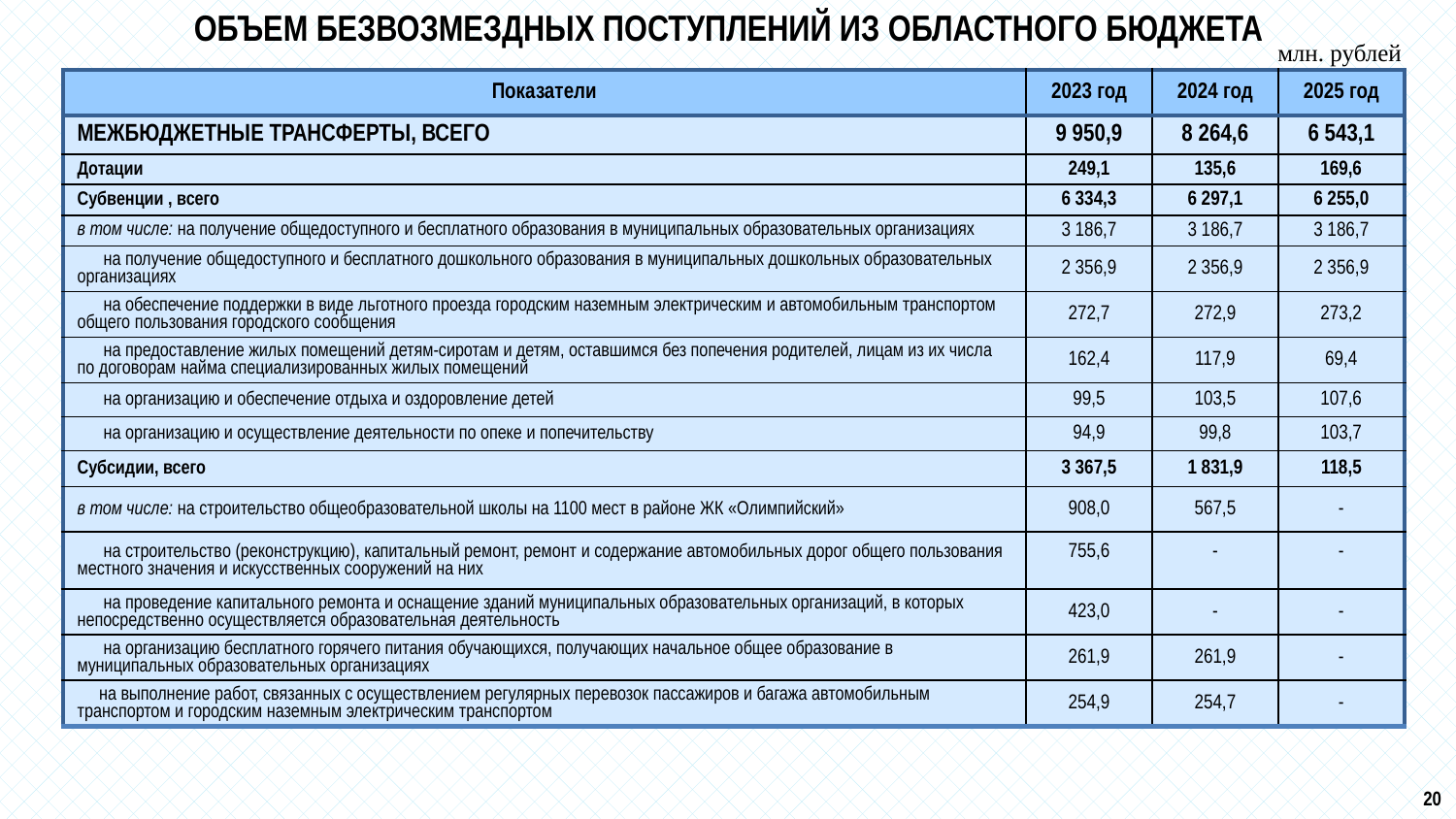

# ОБЪЕМ БЕЗВОЗМЕЗДНЫХ ПОСТУПЛЕНИЙ ИЗ ОБЛАСТНОГО БЮДЖЕТА
млн. рублей
| Показатели | 2023 год | 2024 год | 2025 год |
| --- | --- | --- | --- |
| МЕЖБЮДЖЕТНЫЕ ТРАНСФЕРТЫ, ВСЕГО | 9 950,9 | 8 264,6 | 6 543,1 |
| Дотации | 249,1 | 135,6 | 169,6 |
| Субвенции , всего | 6 334,3 | 6 297,1 | 6 255,0 |
| в том числе: на получение общедоступного и бесплатного образования в муниципальных образовательных организациях | 3 186,7 | 3 186,7 | 3 186,7 |
| на получение общедоступного и бесплатного дошкольного образования в муниципальных дошкольных образовательных организациях | 2 356,9 | 2 356,9 | 2 356,9 |
| на обеспечение поддержки в виде льготного проезда городским наземным электрическим и автомобильным транспортом общего пользования городского сообщения | 272,7 | 272,9 | 273,2 |
| на предоставление жилых помещений детям-сиротам и детям, оставшимся без попечения родителей, лицам из их числа по договорам найма специализированных жилых помещений | 162,4 | 117,9 | 69,4 |
| на организацию и обеспечение отдыха и оздоровление детей | 99,5 | 103,5 | 107,6 |
| на организацию и осуществление деятельности по опеке и попечительству | 94,9 | 99,8 | 103,7 |
| Субсидии, всего | 3 367,5 | 1 831,9 | 118,5 |
| в том числе: на строительство общеобразовательной школы на 1100 мест в районе ЖК «Олимпийский» | 908,0 | 567,5 | - |
| на строительство (реконструкцию), капитальный ремонт, ремонт и содержание автомобильных дорог общего пользования местного значения и искусственных сооружений на них | 755,6 | - | - |
| на проведение капитального ремонта и оснащение зданий муниципальных образовательных организаций, в которых непосредственно осуществляется образовательная деятельность | 423,0 | - | - |
| на организацию бесплатного горячего питания обучающихся, получающих начальное общее образование в муниципальных образовательных организациях | 261,9 | 261,9 | - |
| на выполнение работ, связанных с осуществлением регулярных перевозок пассажиров и багажа автомобильным транспортом и городским наземным электрическим транспортом | 254,9 | 254,7 | - |
20